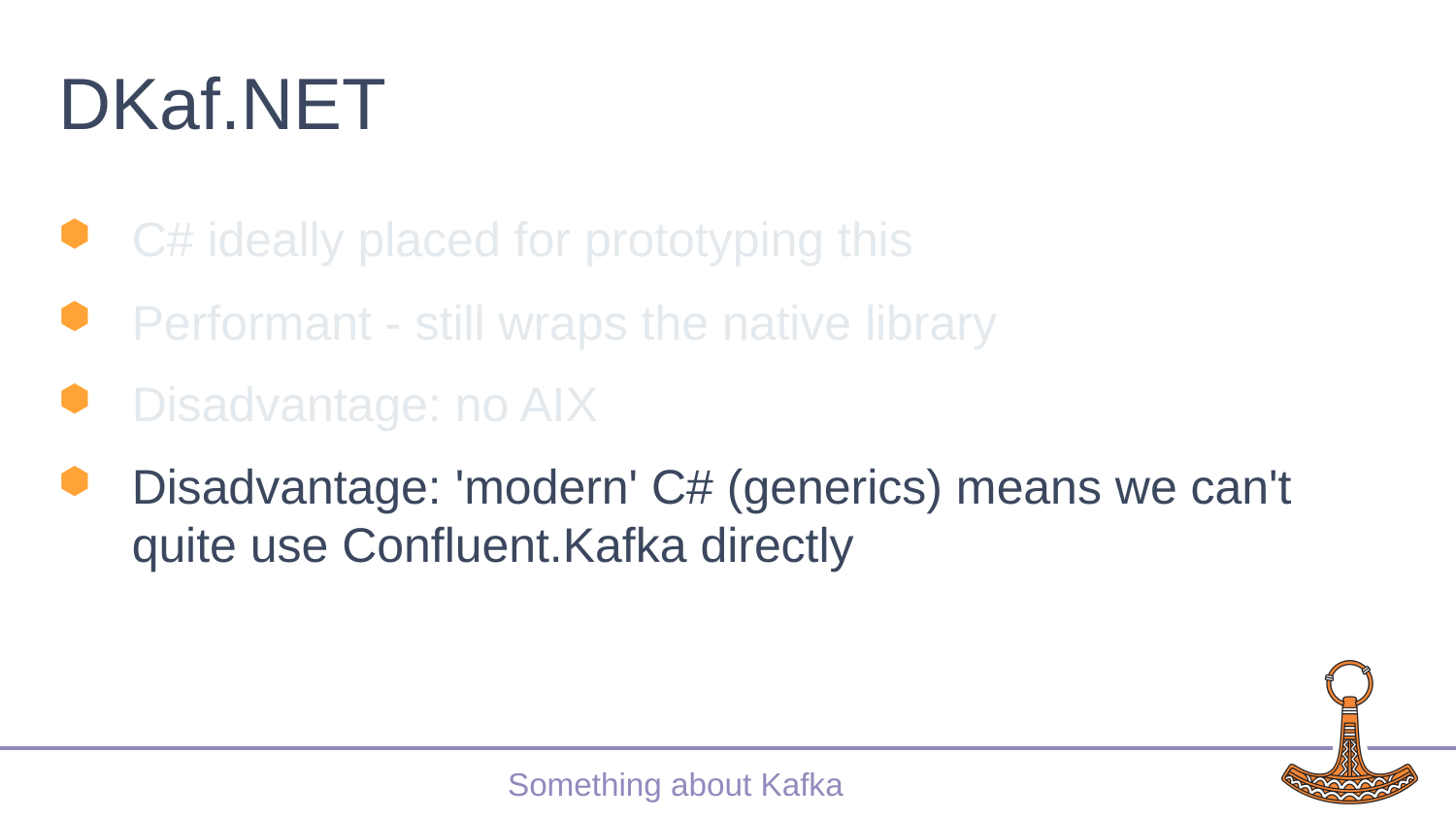

# DKaf.NET
C# ideally placed for prototyping this
Performant - still wraps the native library
Disadvantage: no AIX
Disadvantage: 'modern' C# (generics) means we can't quite use Confluent.Kafka directly
34